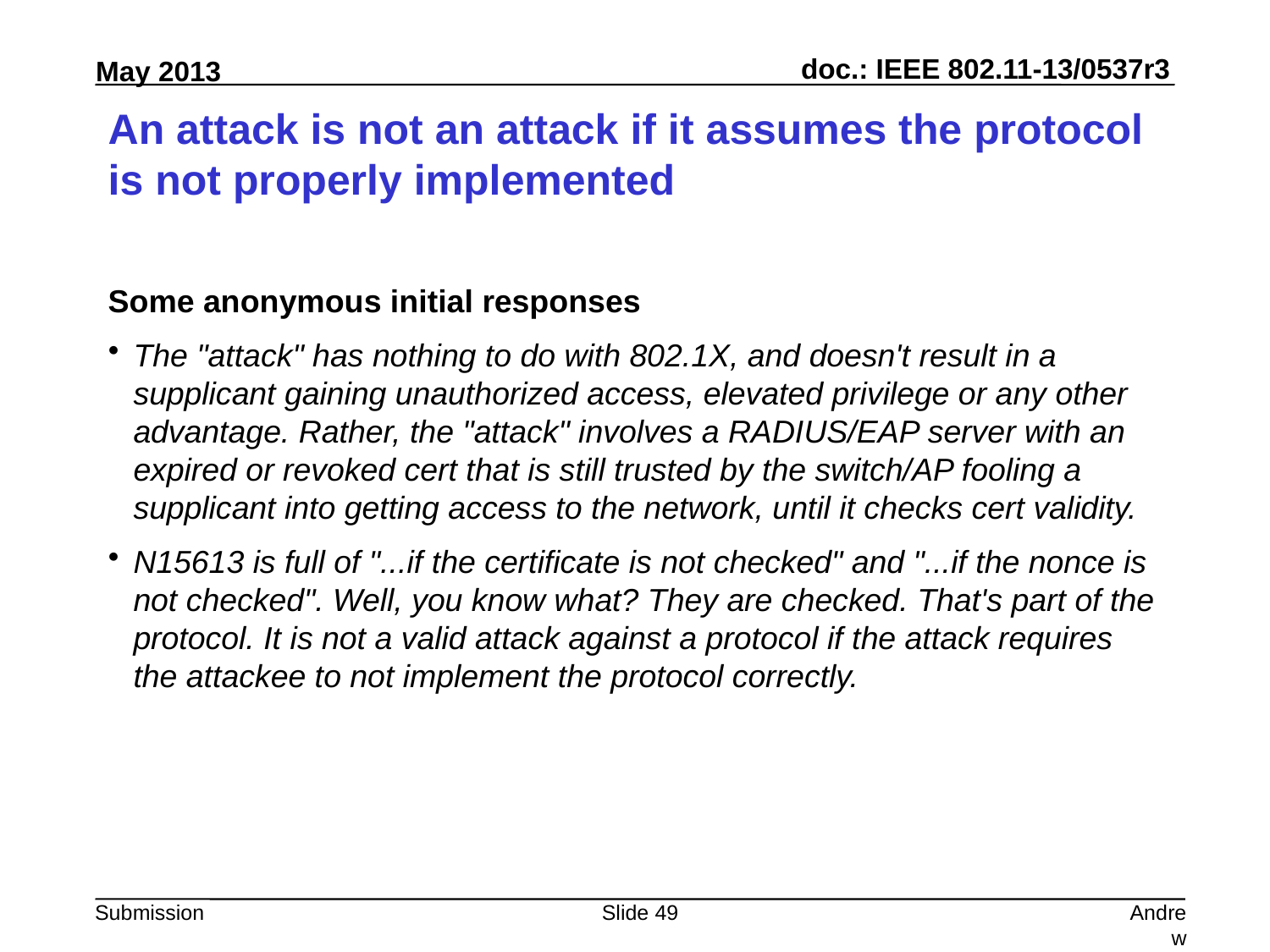

# An attack is not an attack if it assumes the protocol is not properly implemented
Some anonymous initial responses
The "attack" has nothing to do with 802.1X, and doesn't result in a supplicant gaining unauthorized access, elevated privilege or any other advantage. Rather, the "attack" involves a RADIUS/EAP server with an expired or revoked cert that is still trusted by the switch/AP fooling a supplicant into getting access to the network, until it checks cert validity.
N15613 is full of "...if the certificate is not checked" and "...if the nonce is not checked". Well, you know what? They are checked. That's part of the protocol. It is not a valid attack against a protocol if the attack requires the attackee to not implement the protocol correctly.

Slide 49
Andrew Myles, Cisco